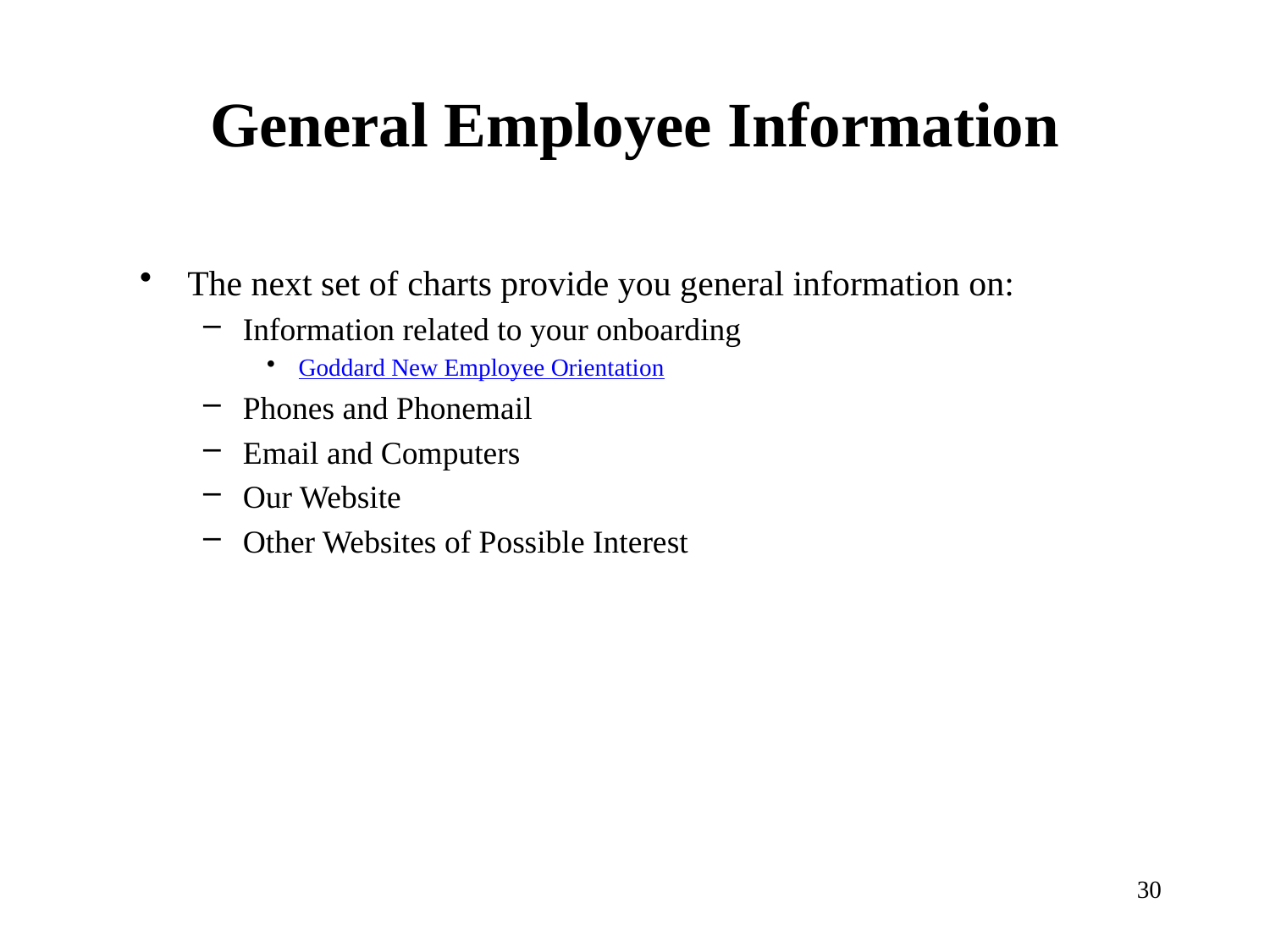

# General Employee Information
The next set of charts provide you general information on:
Information related to your onboarding
Goddard New Employee Orientation
Phones and Phonemail
Email and Computers
Our Website
Other Websites of Possible Interest
30